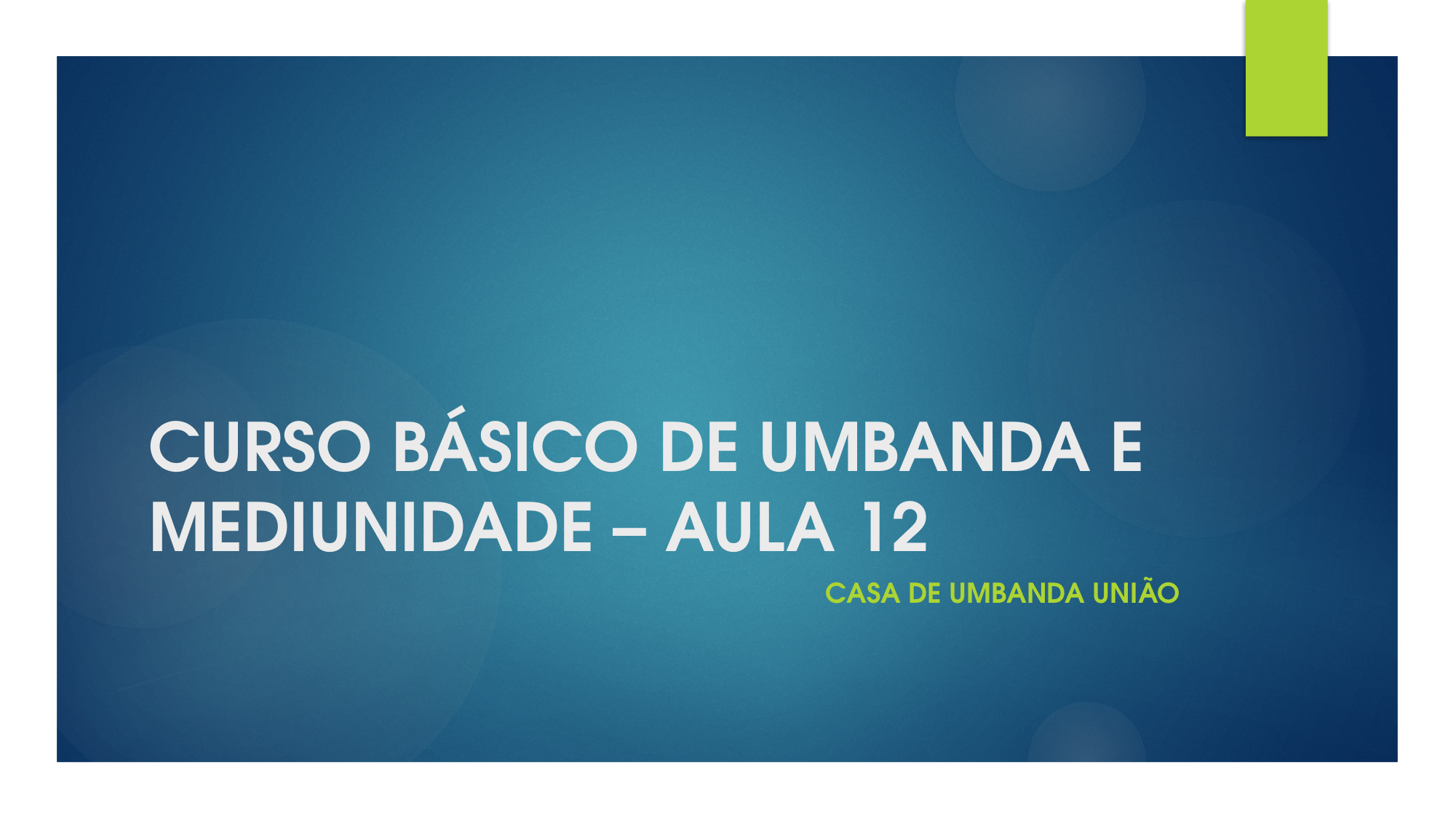

# CURSO BÁSICO DE UMBANDA E MEDIUNIDADE – AULA 12
CASA DE UMBANDA UNIÃO